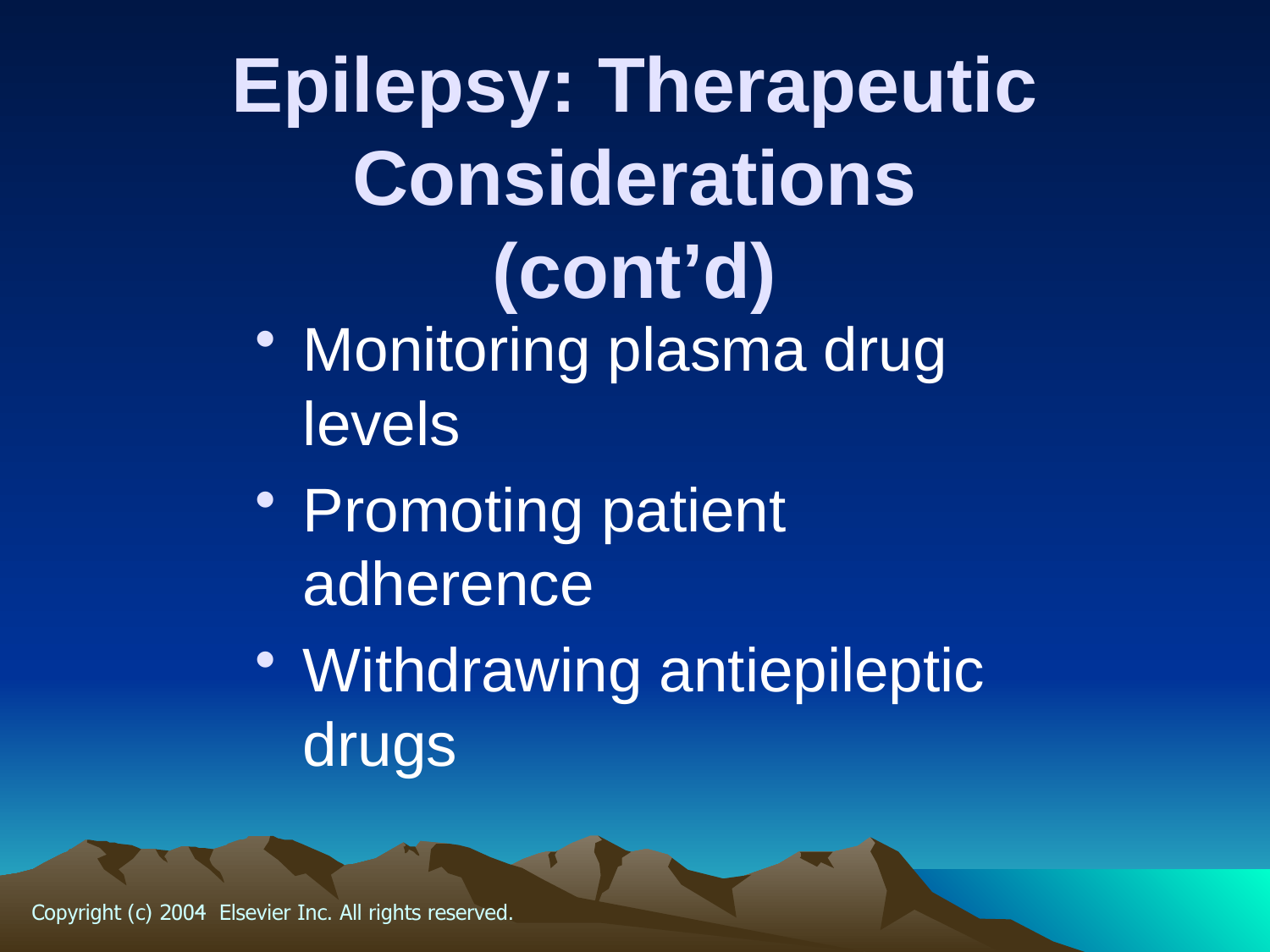

# Epilepsy: Therapeutic Considerations (cont’d)
Monitoring plasma drug levels
Promoting patient adherence
Withdrawing antiepileptic drugs